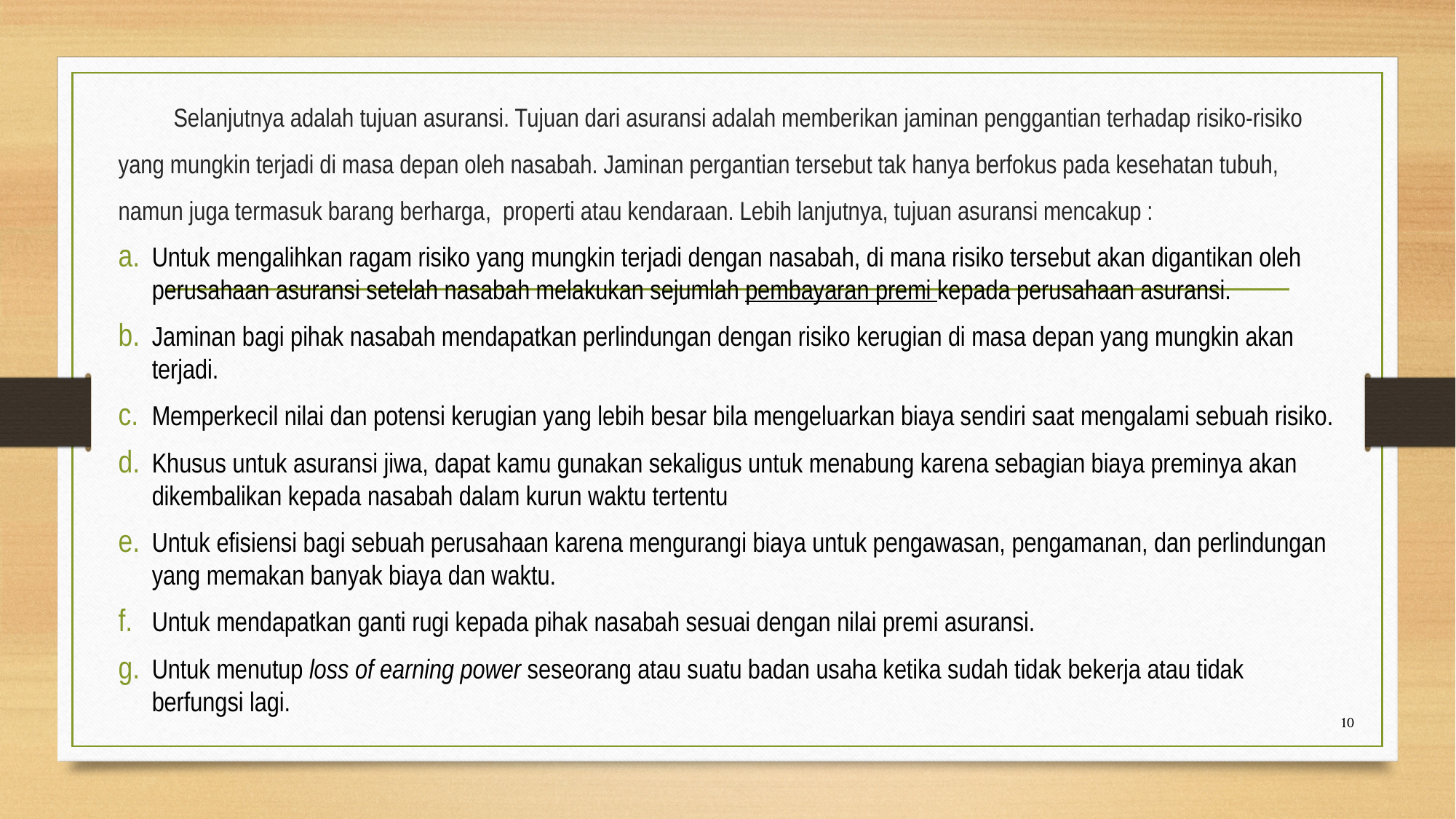

Selanjutnya adalah tujuan asuransi. Tujuan dari asuransi adalah memberikan jaminan penggantian terhadap risiko-risiko yang mungkin terjadi di masa depan oleh nasabah. Jaminan pergantian tersebut tak hanya berfokus pada kesehatan tubuh, namun juga termasuk barang berharga,  properti atau kendaraan. Lebih lanjutnya, tujuan asuransi mencakup :
Untuk mengalihkan ragam risiko yang mungkin terjadi dengan nasabah, di mana risiko tersebut akan digantikan oleh perusahaan asuransi setelah nasabah melakukan sejumlah pembayaran premi kepada perusahaan asuransi.
Jaminan bagi pihak nasabah mendapatkan perlindungan dengan risiko kerugian di masa depan yang mungkin akan terjadi.
Memperkecil nilai dan potensi kerugian yang lebih besar bila mengeluarkan biaya sendiri saat mengalami sebuah risiko.
Khusus untuk asuransi jiwa, dapat kamu gunakan sekaligus untuk menabung karena sebagian biaya preminya akan dikembalikan kepada nasabah dalam kurun waktu tertentu
Untuk efisiensi bagi sebuah perusahaan karena mengurangi biaya untuk pengawasan, pengamanan, dan perlindungan yang memakan banyak biaya dan waktu.
Untuk mendapatkan ganti rugi kepada pihak nasabah sesuai dengan nilai premi asuransi.
Untuk menutup loss of earning power seseorang atau suatu badan usaha ketika sudah tidak bekerja atau tidak berfungsi lagi.

10